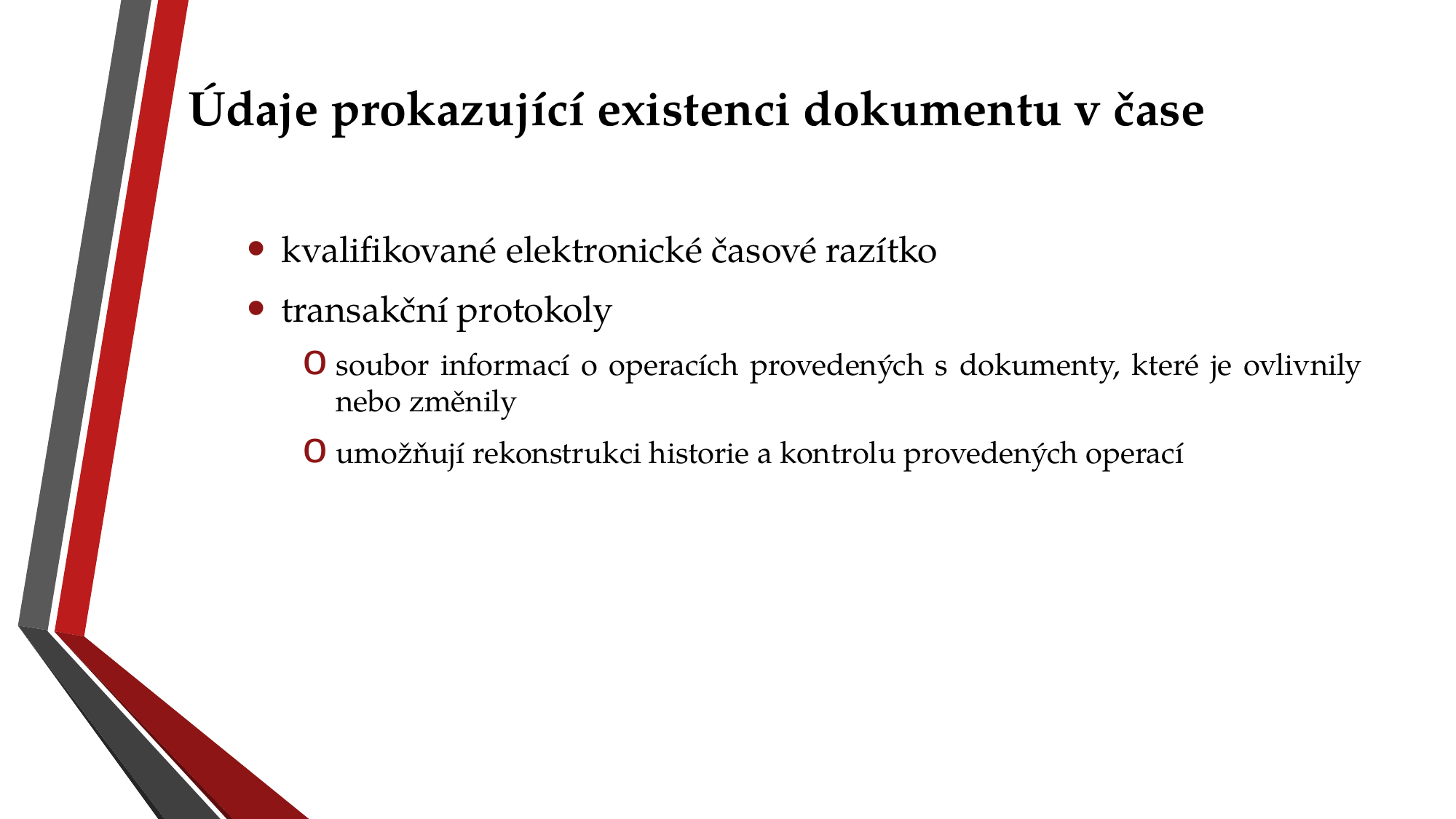

# Údaje prokazující existenci dokumentu v čase
kvalifikované elektronické časové razítko
transakční protokoly
soubor informací o operacích provedených s dokumenty, které je ovlivnily nebo změnily
umožňují rekonstrukci historie a kontrolu provedených operací